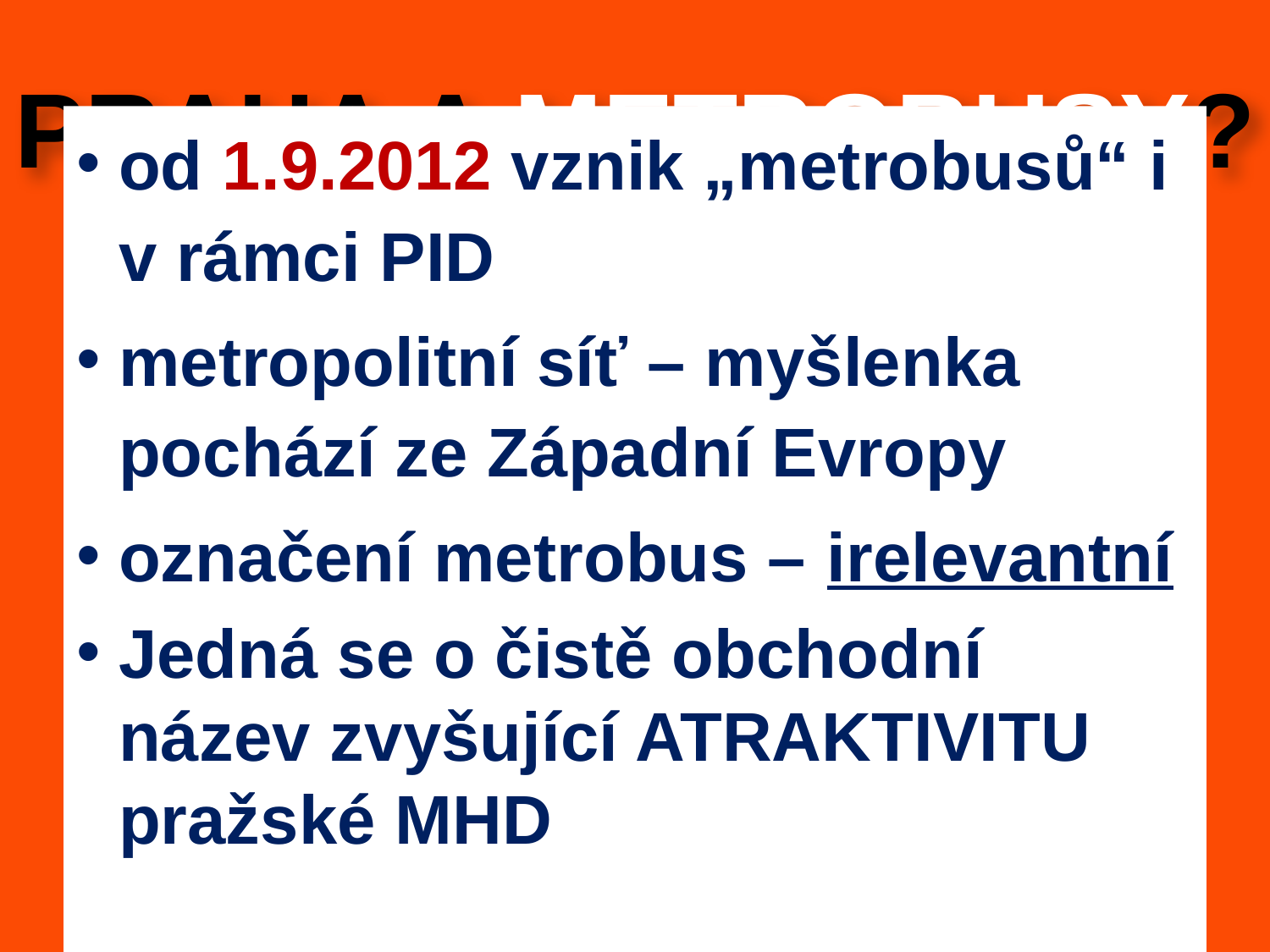

# PRAHA A METROBUSY?
od 1.9.2012 vznik „metrobusů“ i v rámci PID
metropolitní síť – myšlenka  pochází ze Západní Evropy
označení metrobus – irelevantní
Jedná se o čistě obchodní název zvyšující ATRAKTIVITU pražské MHD